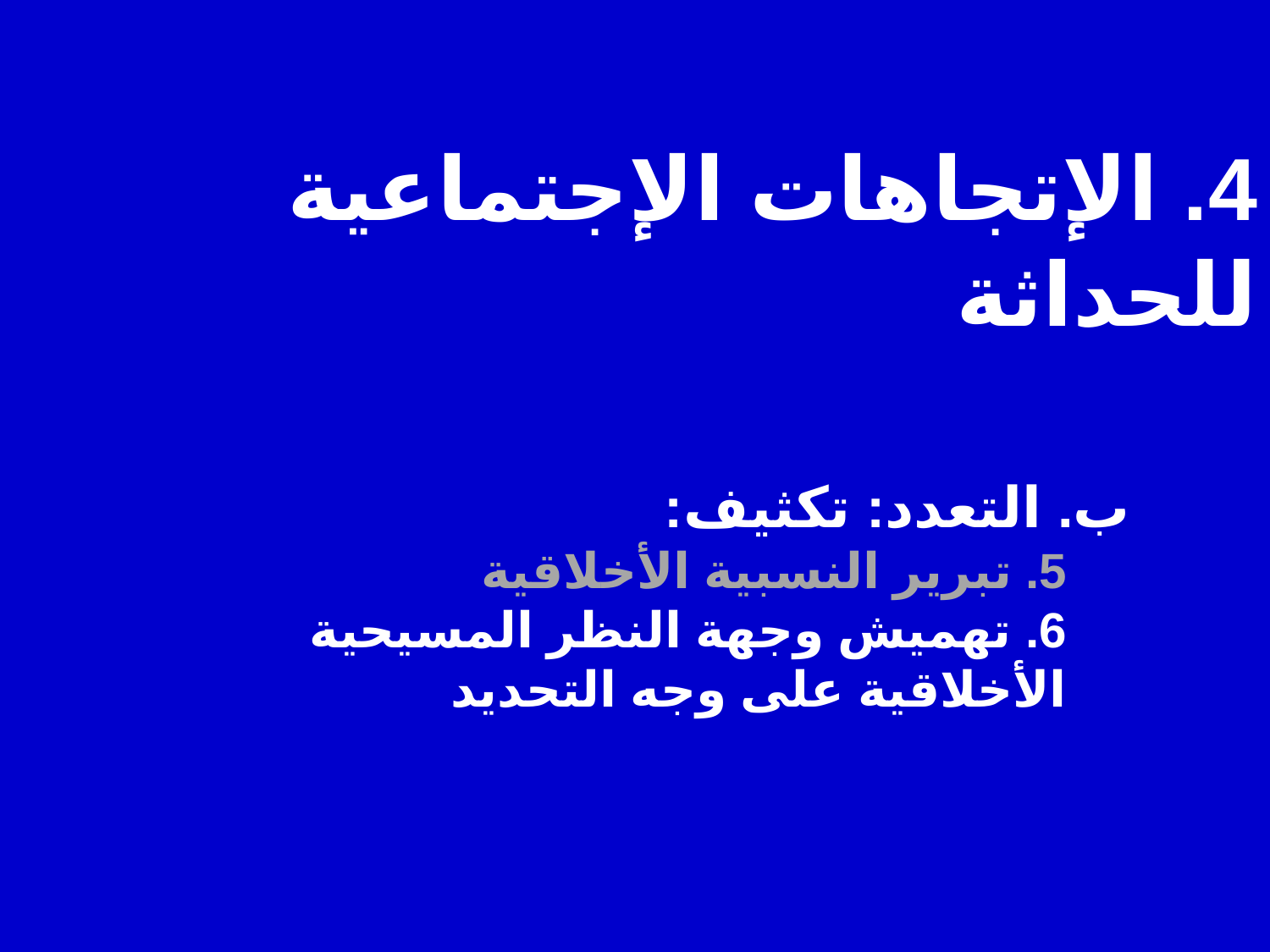

4. الإتجاهات الإجتماعية للحداثة

ب. التعدد: تكثيف:
5. تبرير النسبية الأخلاقية
6. تهميش وجهة النظر المسيحية الأخلاقية على وجه التحديد